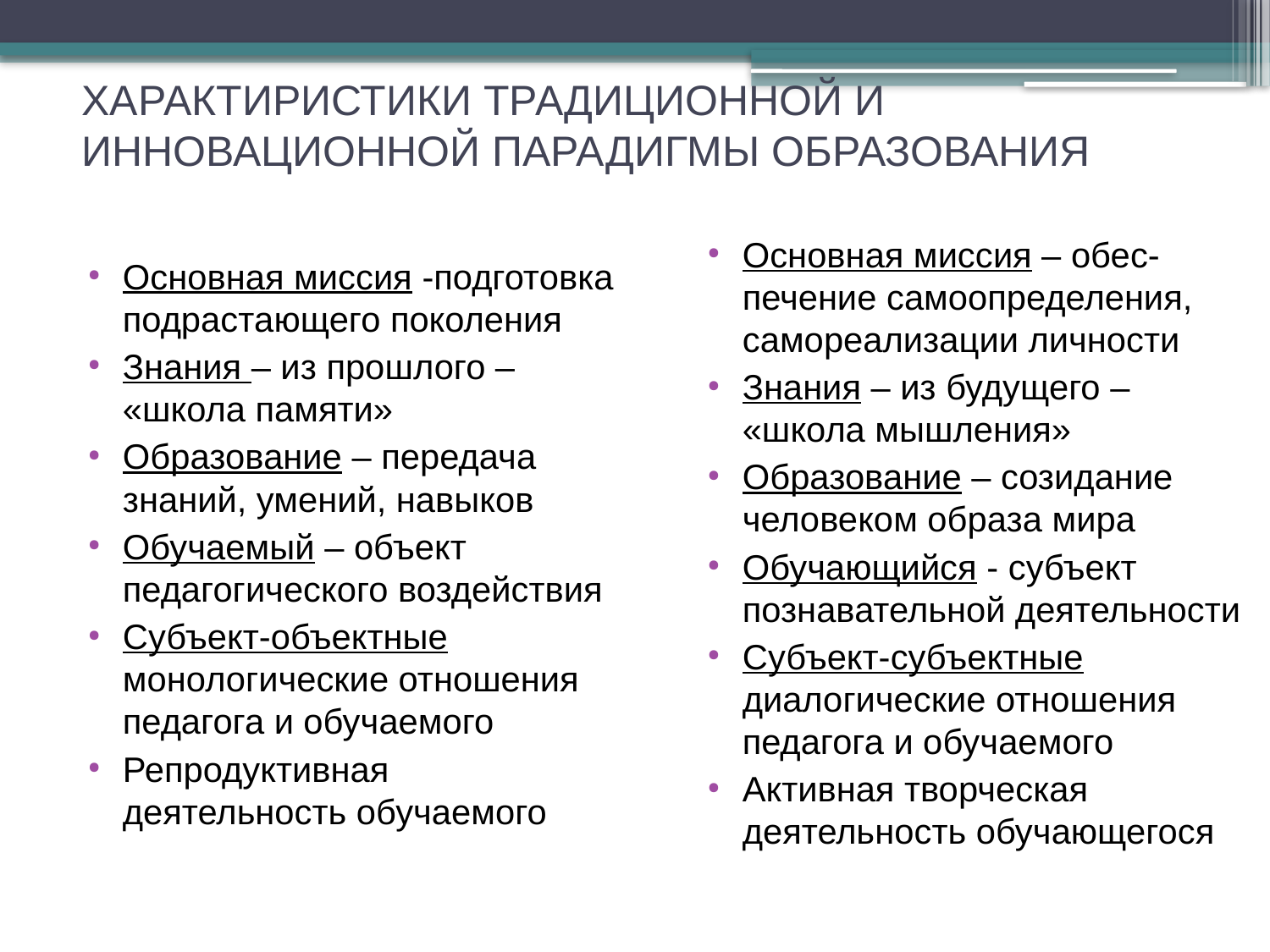

# ХАРАКТИРИСТИКИ ТРАДИЦИОННОЙ И ИННОВАЦИОННОЙ ПАРАДИГМЫ ОБРАЗОВАНИЯ
Основная миссия – обес- печение самоопределения, самореализации личности
Знания – из будущего – «школа мышления»
Образование – созидание человеком образа мира
Обучающийся - субъект познавательной деятельности
Субъект-субъектные диалогические отношения педагога и обучаемого
Активная творческая деятельность обучающегося

Основная миссия -подготовка подрастающего поколения
Знания – из прошлого – «школа памяти»
Образование – передача знаний, умений, навыков
Обучаемый – объект педагогического воздействия
Субъект-объектные монологические отношения педагога и обучаемого
Репродуктивная деятельность обучаемого